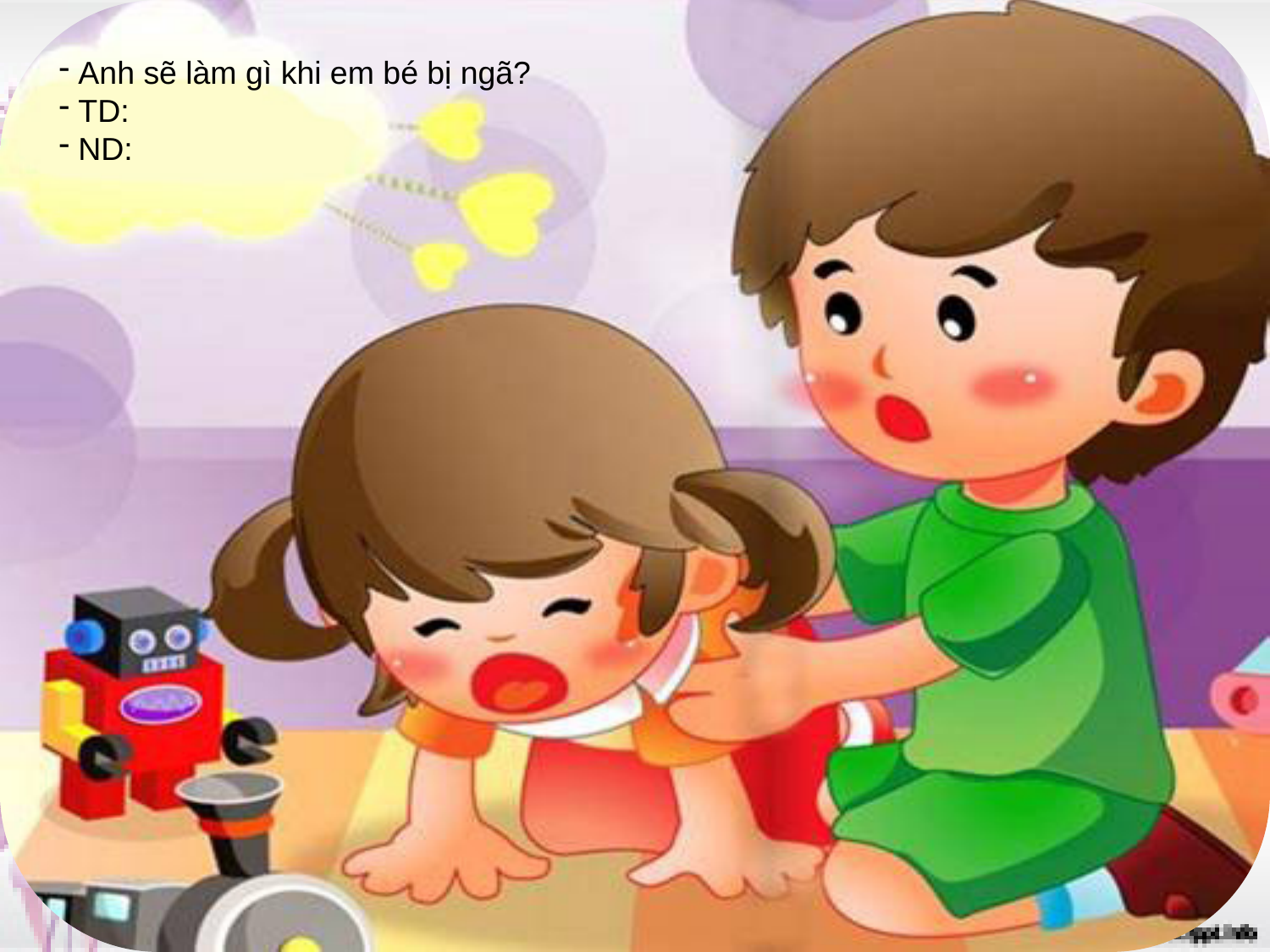

Anh sẽ làm gì khi em bé bị ngã?
 TD:
 ND: